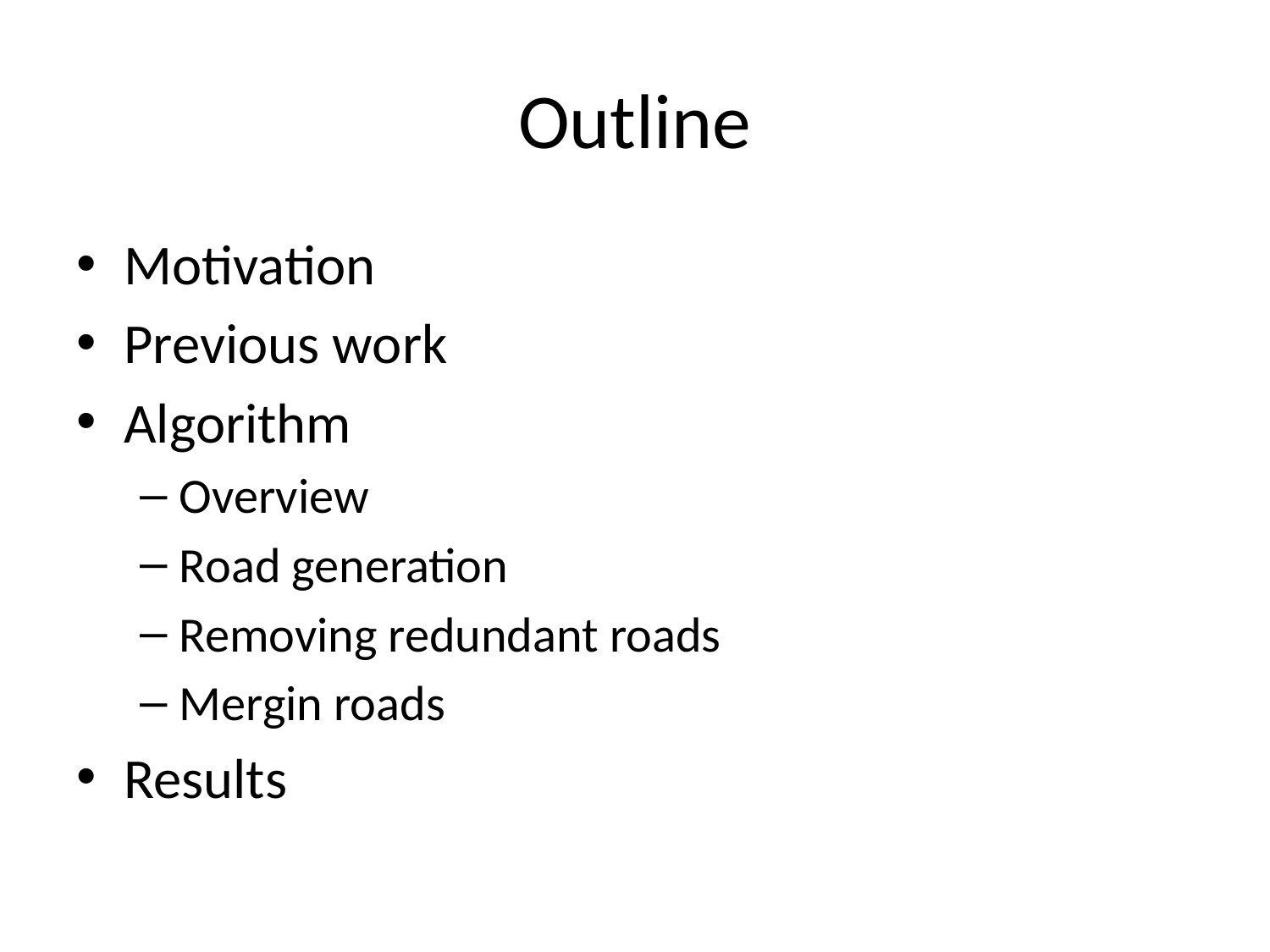

# Outline
Motivation
Previous work
Algorithm
Overview
Road generation
Removing redundant roads
Mergin roads
Results